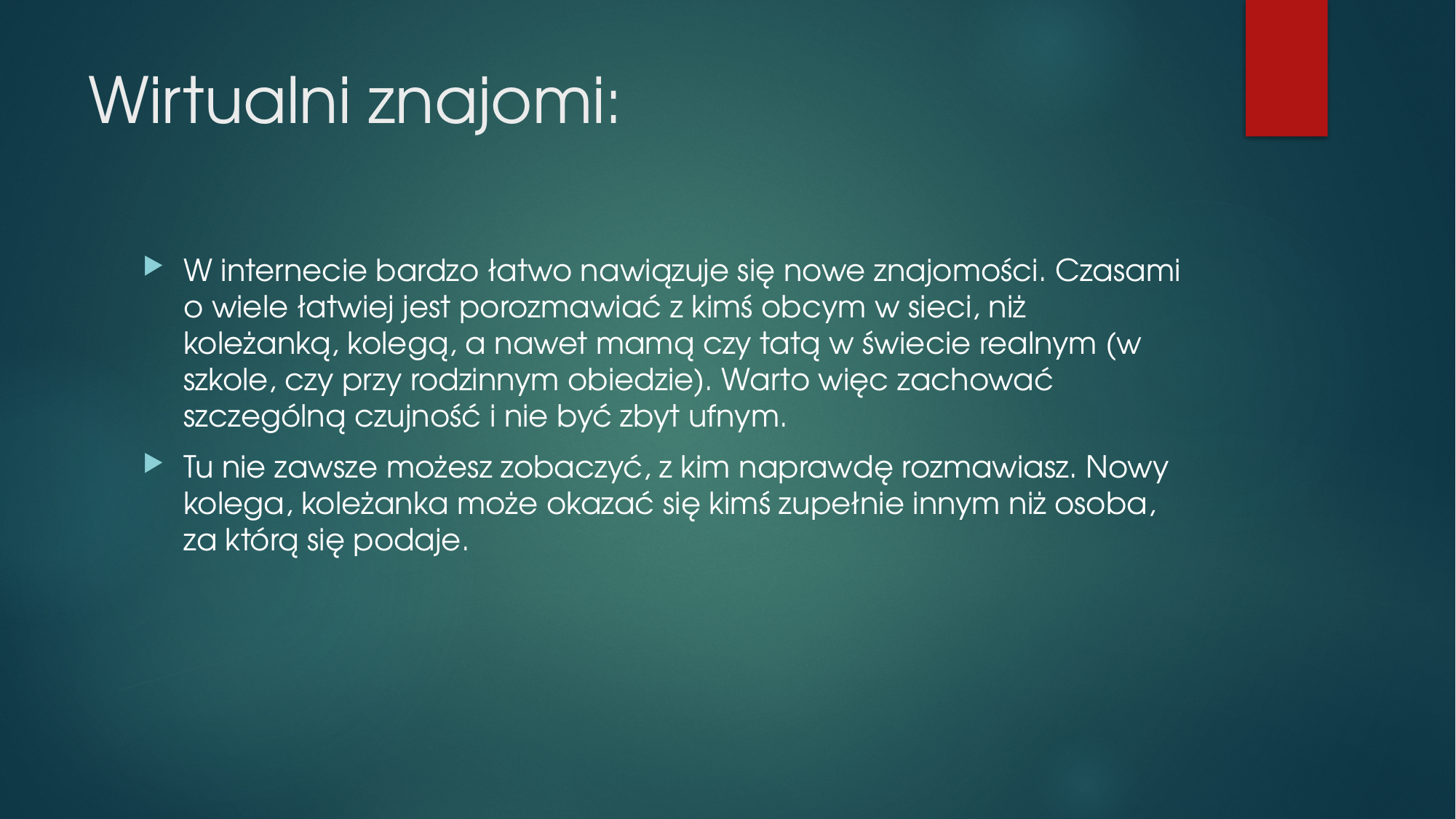

# Wirtualni znajomi:
W internecie bardzo łatwo nawiązuje się nowe znajomości. Czasami o wiele łatwiej jest porozmawiać z kimś obcym w sieci, niż koleżanką, kolegą, a nawet mamą czy tatą w świecie realnym (w szkole, czy przy rodzinnym obiedzie). Warto więc zachować szczególną czujność i nie być zbyt ufnym.
Tu nie zawsze możesz zobaczyć, z kim naprawdę rozmawiasz. Nowy kolega, koleżanka może okazać się kimś zupełnie innym niż osoba, za którą się podaje.